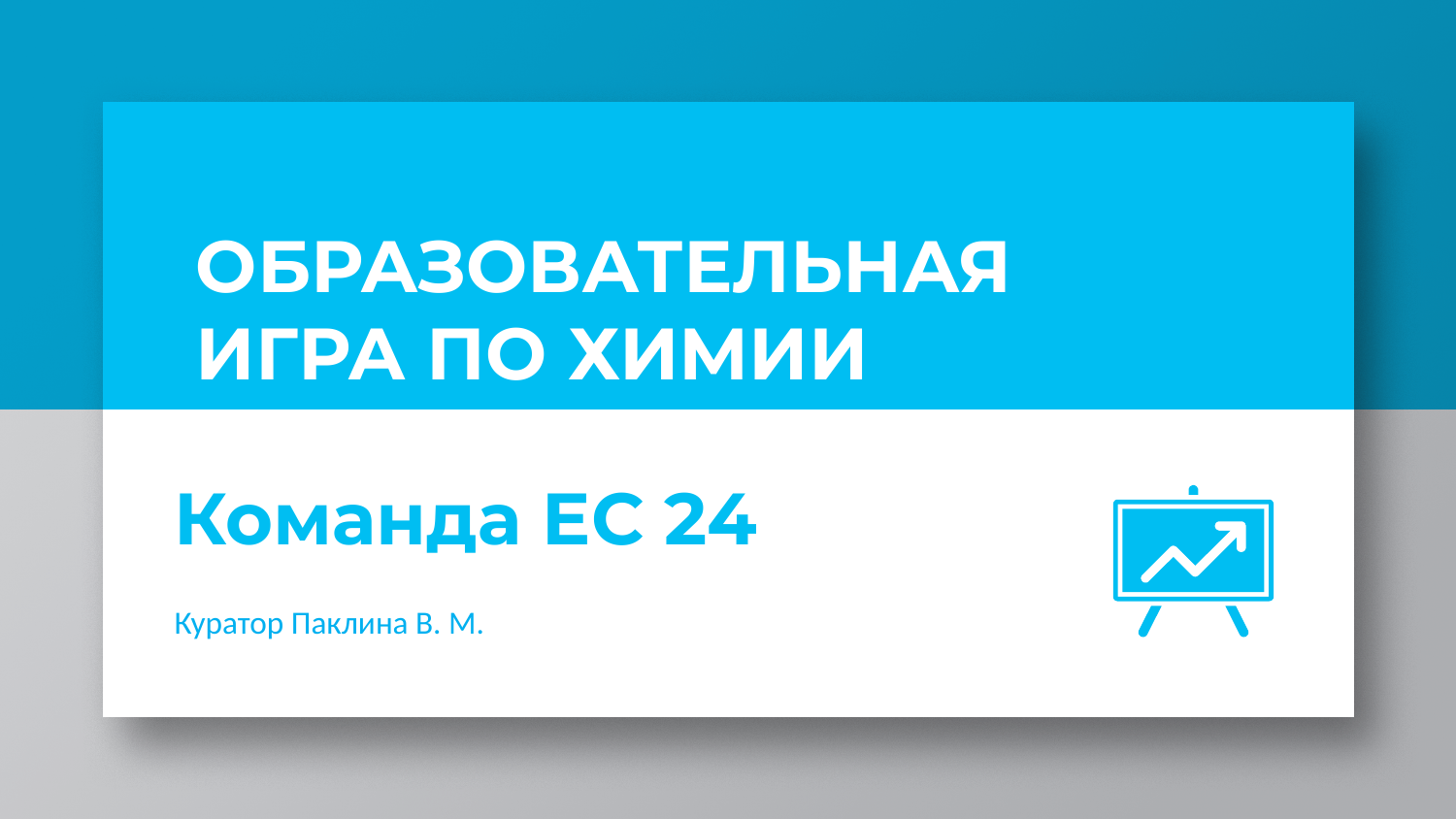

# ОБРАЗОВАТЕЛЬНАЯ ИГРА ПО ХИМИИ
TRANSITION HEADLINE
Команда EC 24
TRANSITION HEADLINE

Куратор Паклина В. М.